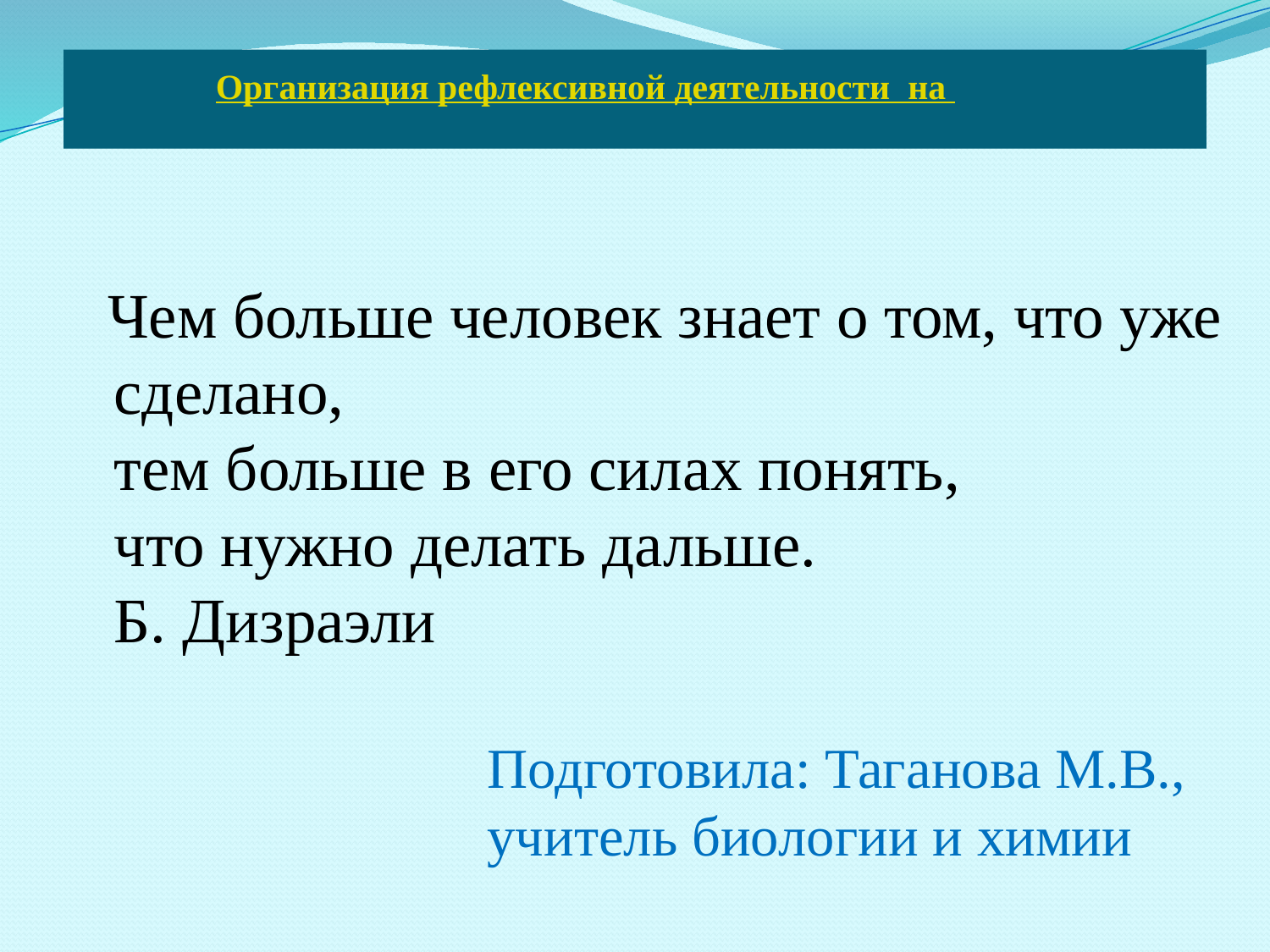

# Организация рефлексивной деятельности  на уроке.
  Чем больше человек знает о том, что уже сделано,
тем больше в его силах понять,
что нужно делать дальше.
Б. Дизраэли

                             Подготовила: Таганова М.В.,
                             учитель биологии и химии